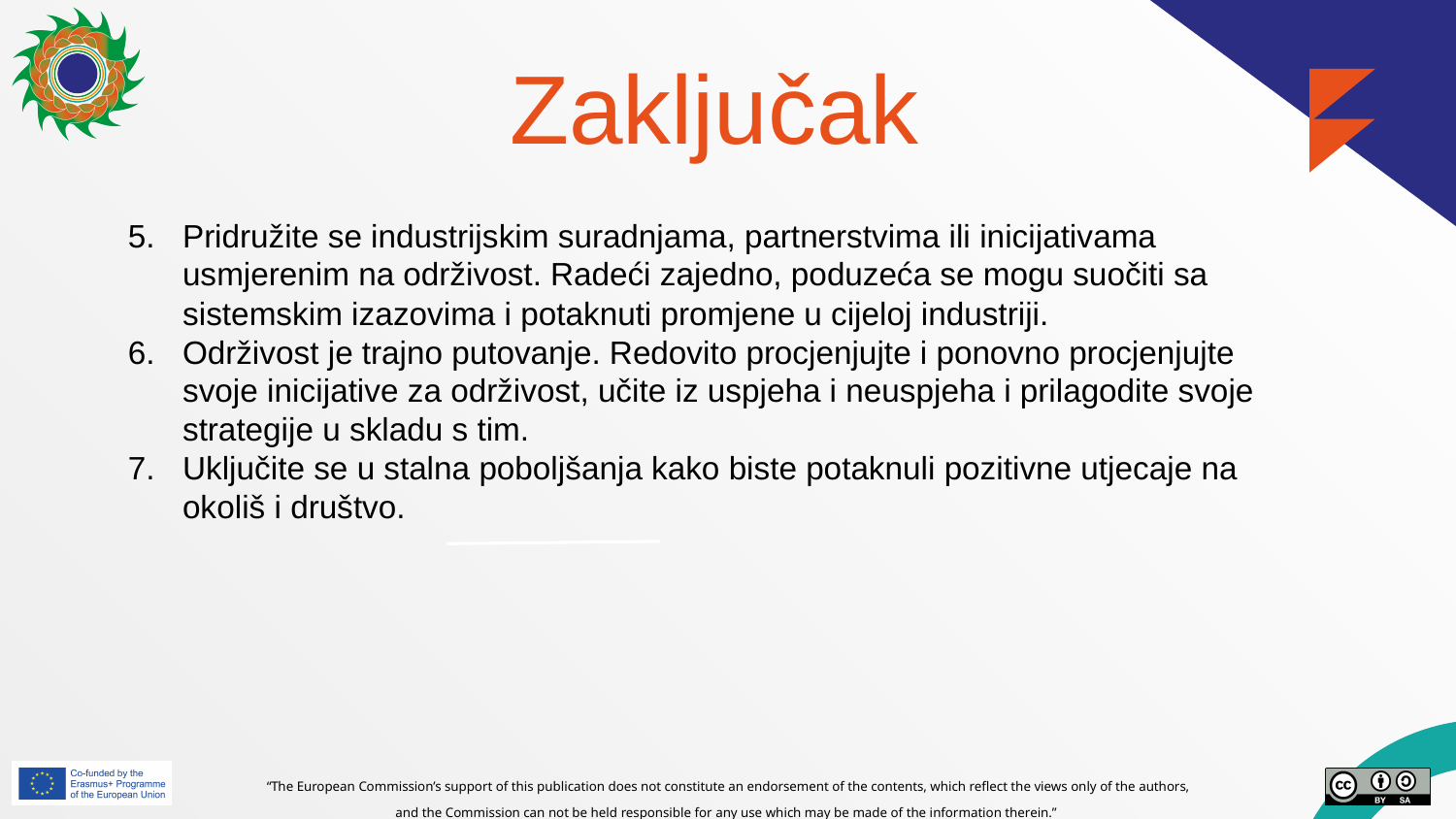

# Zaključak

Pridružite se industrijskim suradnjama, partnerstvima ili inicijativama usmjerenim na održivost. Radeći zajedno, poduzeća se mogu suočiti sa sistemskim izazovima i potaknuti promjene u cijeloj industriji.
Održivost je trajno putovanje. Redovito procjenjujte i ponovno procjenjujte svoje inicijative za održivost, učite iz uspjeha i neuspjeha i prilagodite svoje strategije u skladu s tim.
Uključite se u stalna poboljšanja kako biste potaknuli pozitivne utjecaje na okoliš i društvo.